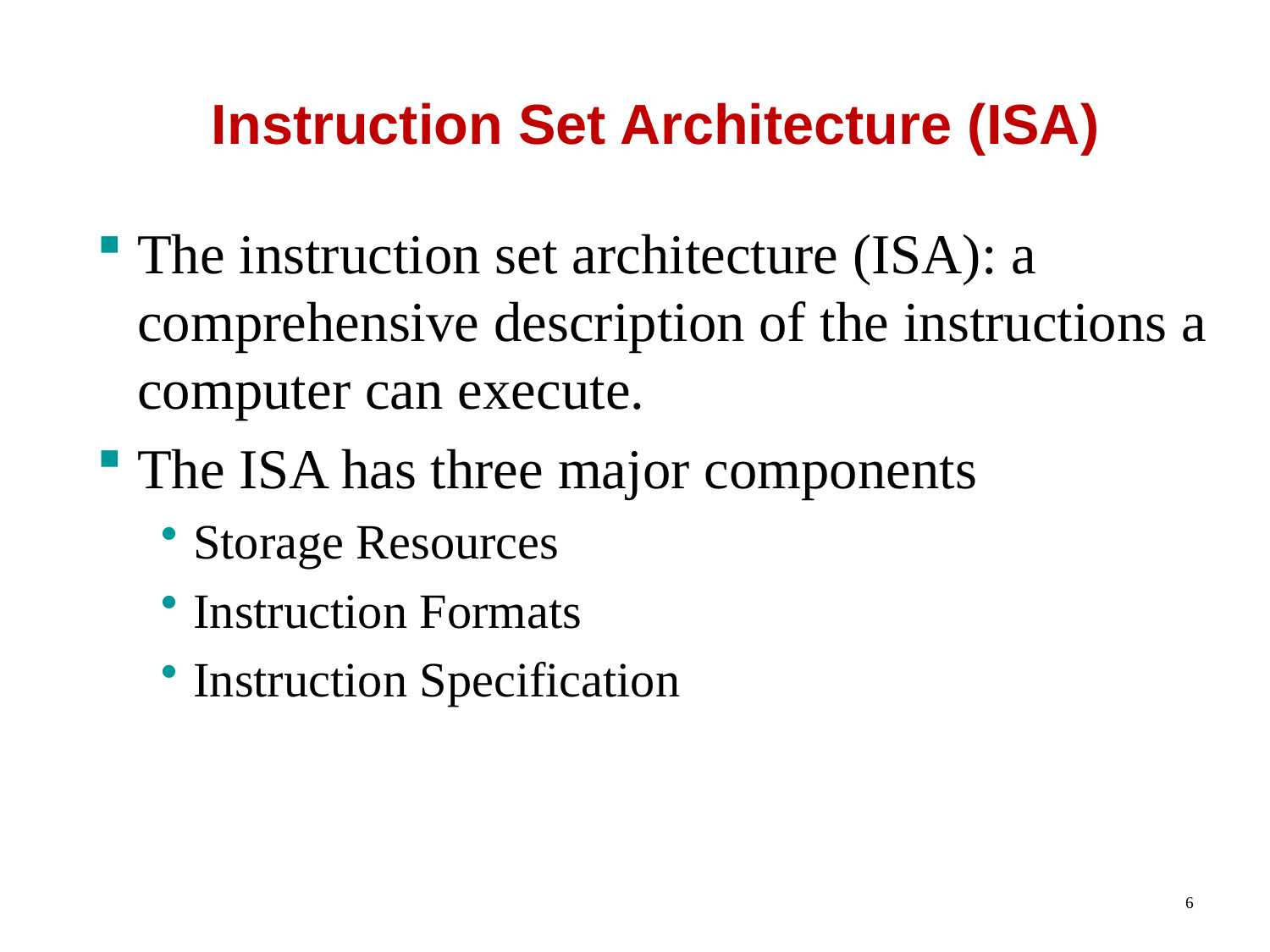

# Instruction Set Architecture (ISA)
The instruction set architecture (ISA): a comprehensive description of the instructions a computer can execute.
The ISA has three major components
Storage Resources
Instruction Formats
Instruction Specification

6